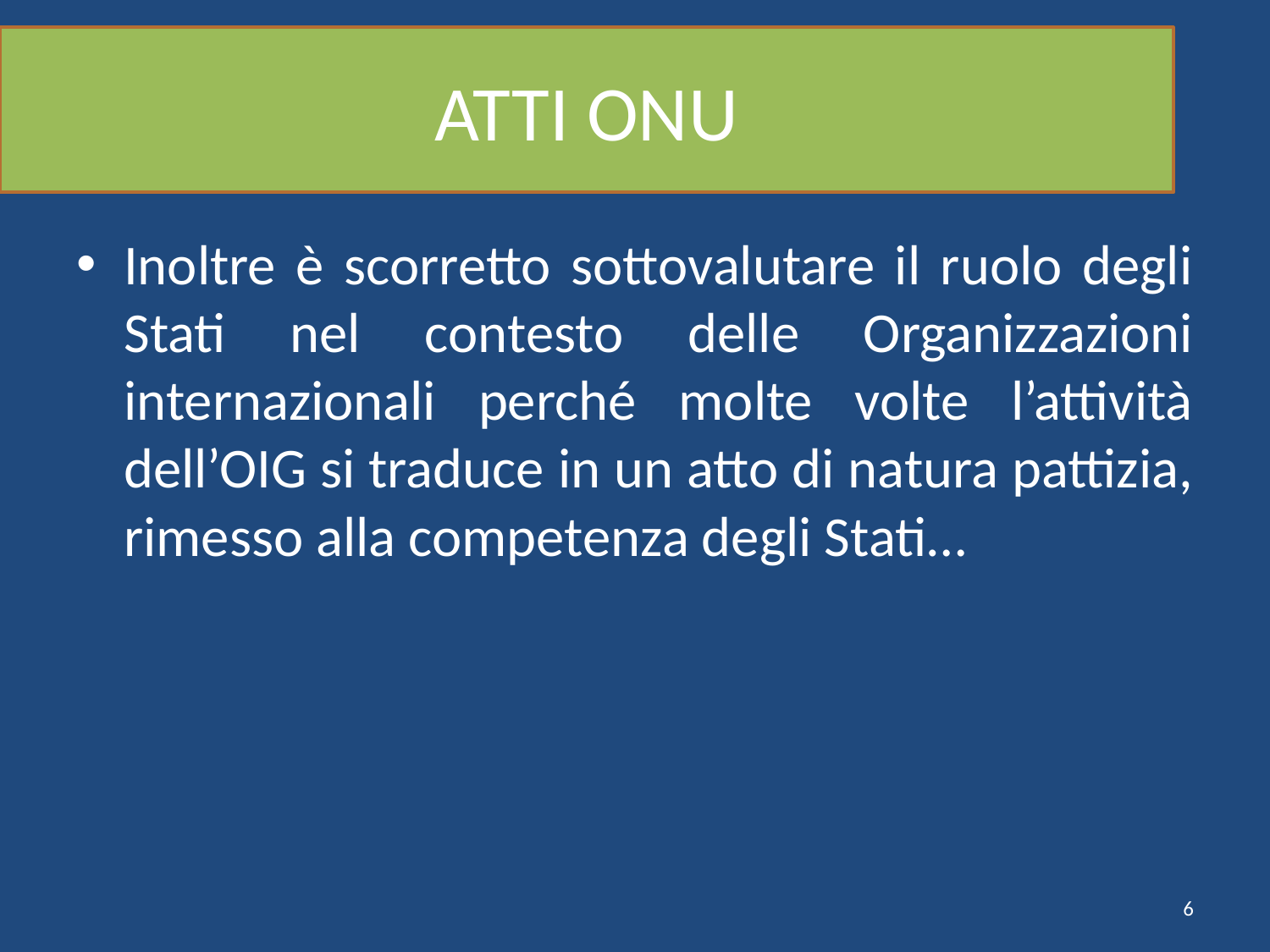

# ATTI ONU
Inoltre è scorretto sottovalutare il ruolo degli Stati nel contesto delle Organizzazioni internazionali perché molte volte l’attività dell’OIG si traduce in un atto di natura pattizia, rimesso alla competenza degli Stati…
6